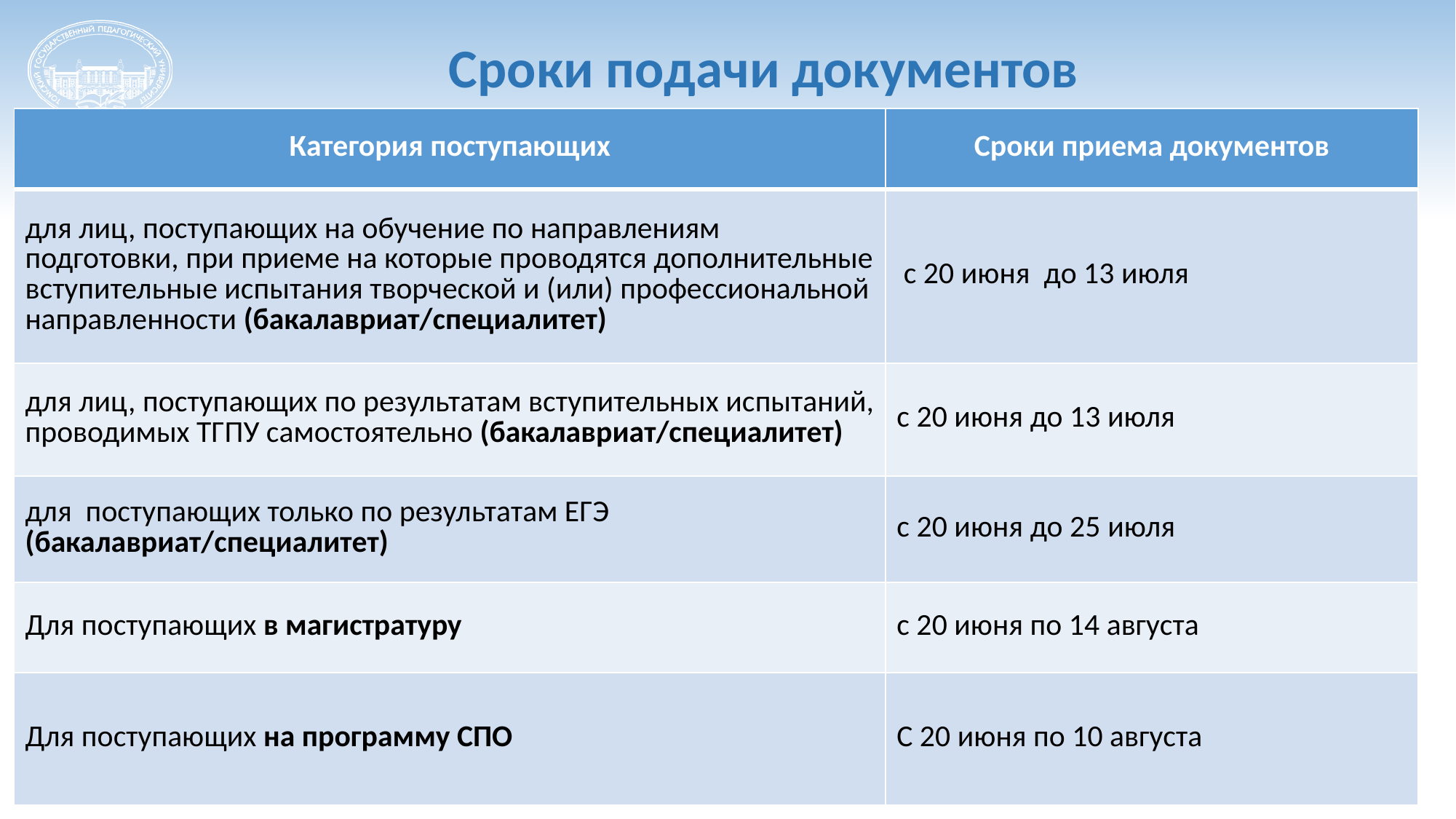

Сроки подачи документов
| Категория поступающих | Сроки приема документов |
| --- | --- |
| для лиц, поступающих на обучение по направлениям подготовки, при приеме на которые проводятся дополнительные вступительные испытания творческой и (или) профессиональной направленности (бакалавриат/специалитет) | с 20 июня до 13 июля |
| для лиц, поступающих по результатам вступительных испытаний, проводимых ТГПУ самостоятельно (бакалавриат/специалитет) | с 20 июня до 13 июля |
| для поступающих только по результатам ЕГЭ (бакалавриат/специалитет) | с 20 июня до 25 июля |
| Для поступающих в магистратуру | с 20 июня по 14 августа |
| Для поступающих на программу СПО | С 20 июня по 10 августа |